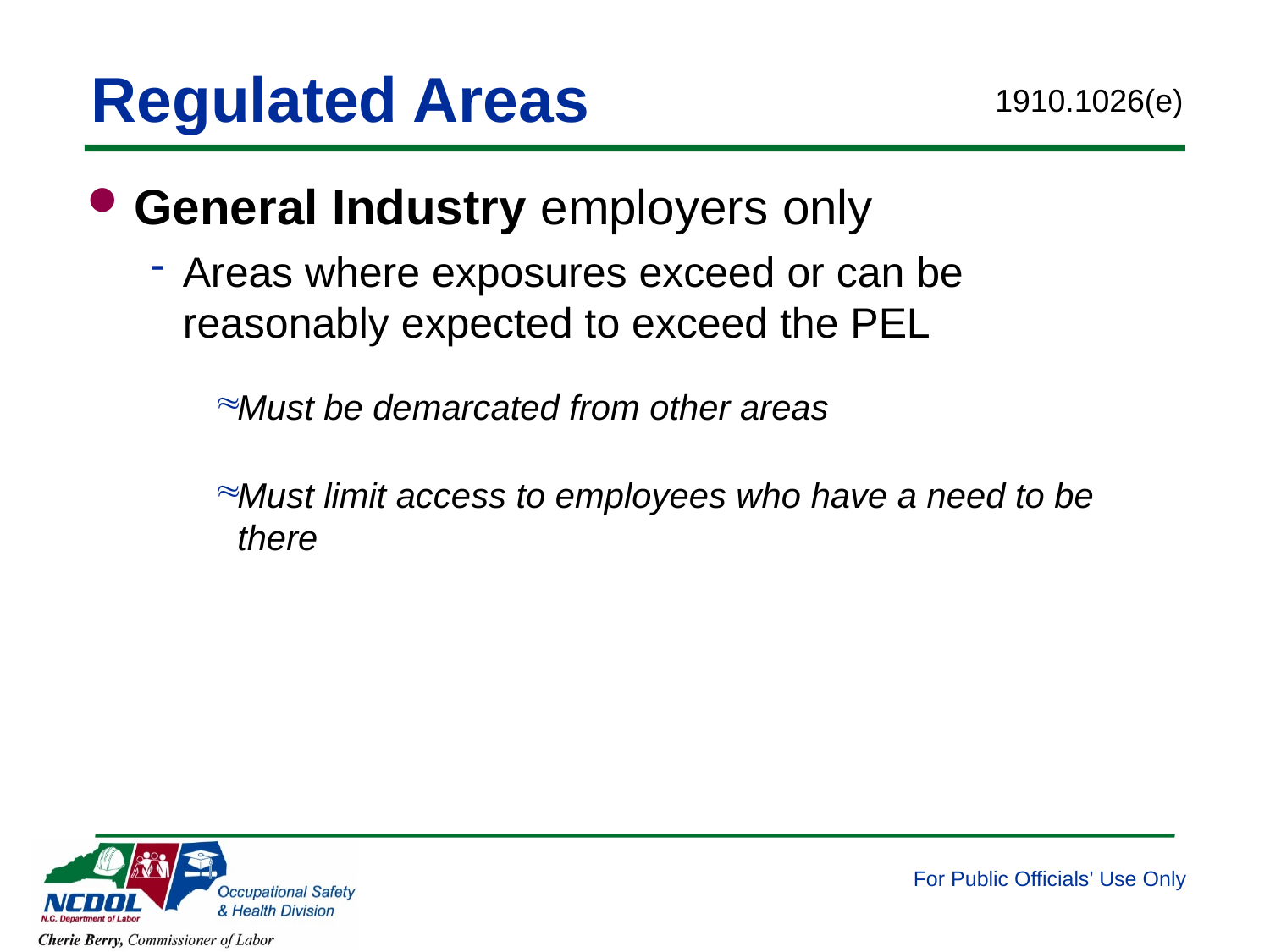

# Regulated Areas
1910.1026(e)
General Industry employers only

Areas where exposures exceed or can be reasonably expected to exceed the PEL

Must be demarcated from other areas

Must limit access to employees who have a need to be there